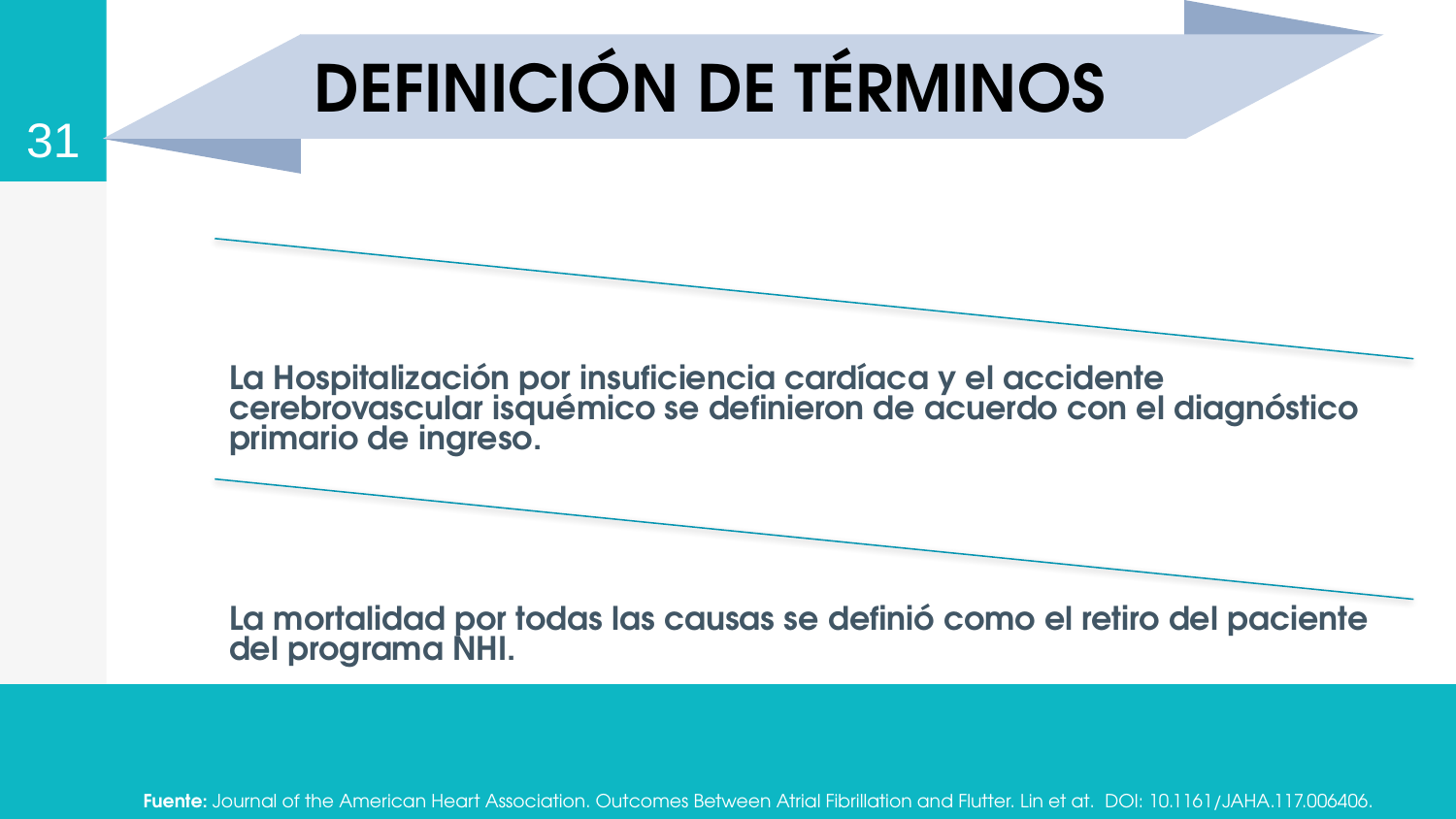

31

DEFINICIÓN DE TÉRMINOS

La Hospitalización por insuficiencia cardíaca y el accidente cerebrovascular isquémico se definieron de acuerdo con el diagnóstico primario de ingreso.
La mortalidad por todas las causas se definió como el retiro del paciente del programa NHI.

Fuente: Journal of the American Heart Association. Outcomes Between Atrial Fibrillation and Flutter. Lin et at.  DOI: 10.1161/JAHA.117.006406.